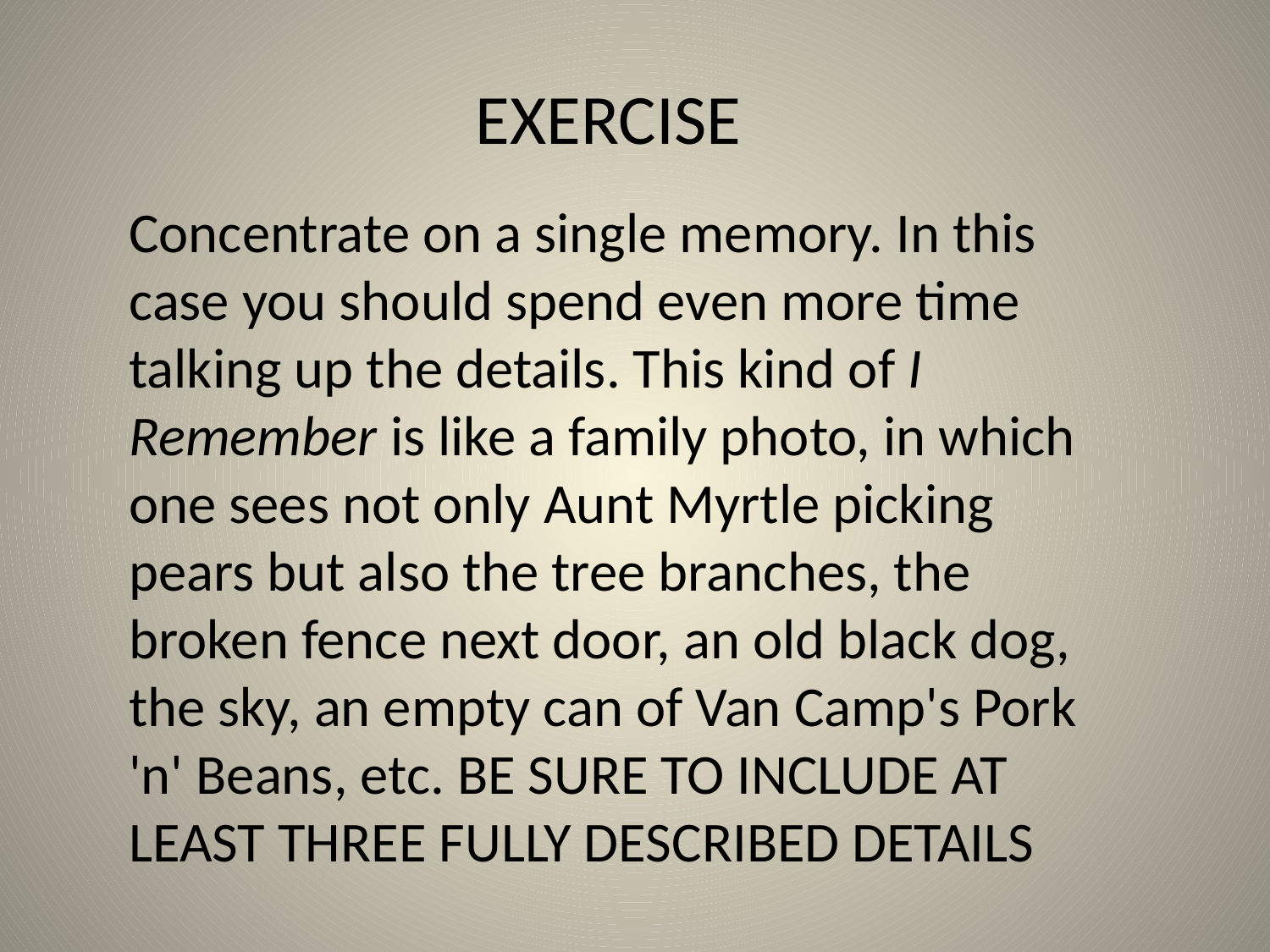

EXERCISE

Concentrate on a single memory. In this case you should spend even more time talking up the details. This kind of I Remember is like a family photo, in which one sees not only Aunt Myrtle picking pears but also the tree branches, the broken fence next door, an old black dog, the sky, an empty can of Van Camp's Pork 'n' Beans, etc. BE SURE TO INCLUDE AT LEAST THREE FULLY DESCRIBED DETAILS